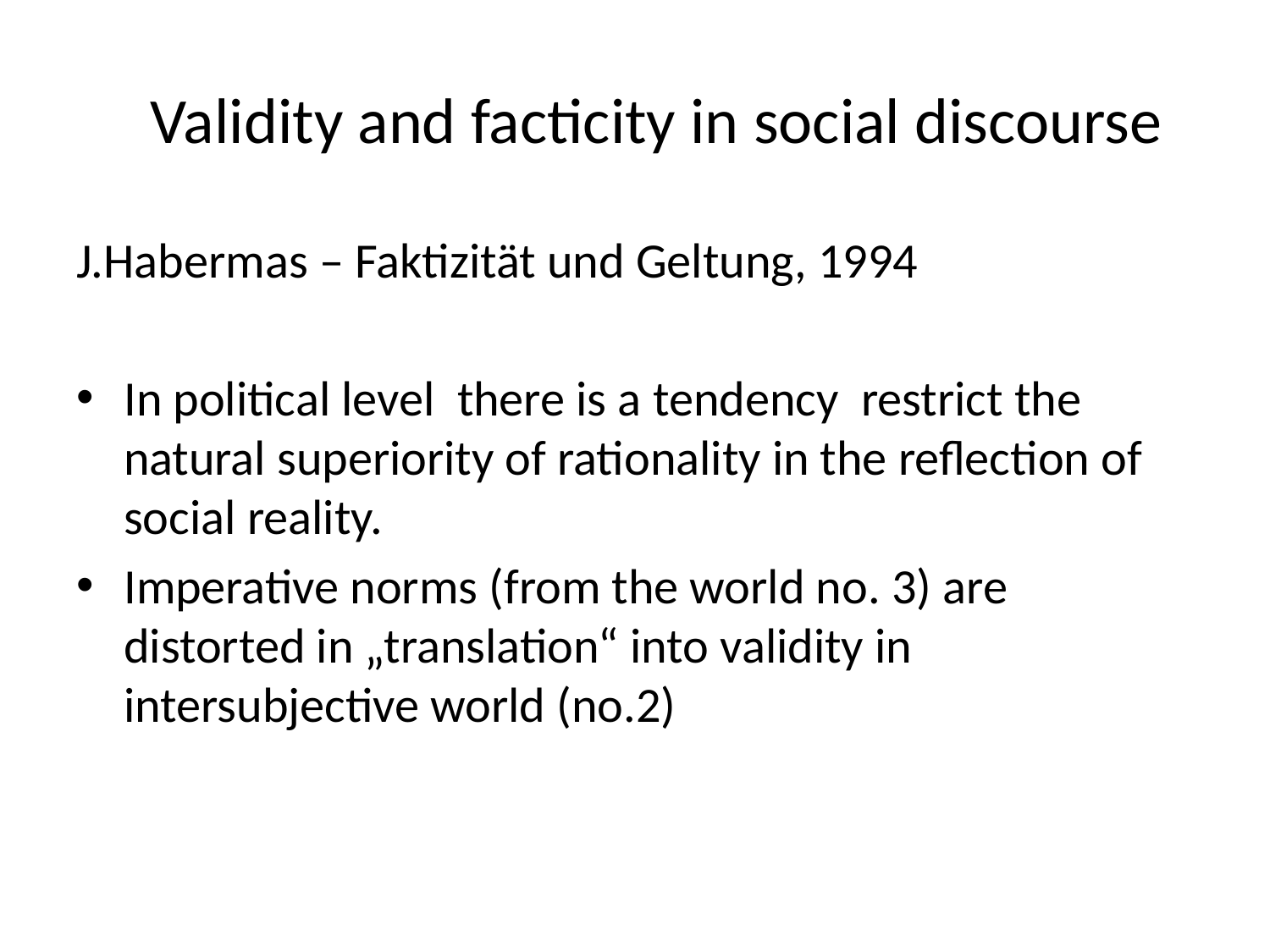

# Validity and facticity in social discourse
J.Habermas – Faktizität und Geltung, 1994

In political level  there is a tendency  restrict the natural superiority of rationality in the reflection of social reality.
Imperative norms (from the world no. 3) are distorted in „translation“ into validity in intersubjective world (no.2)